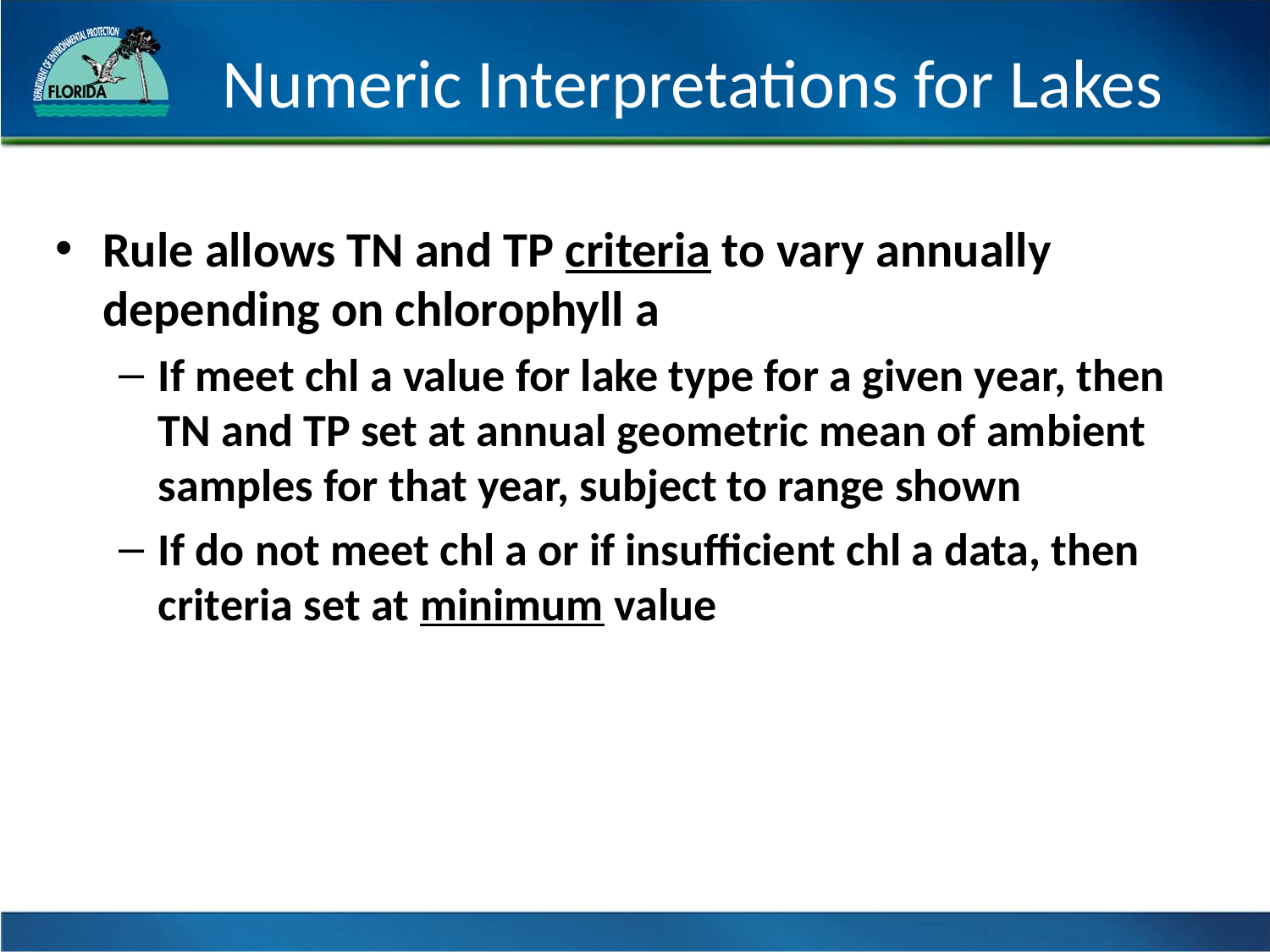

# Numeric Interpretations for Lakes
Rule allows TN and TP criteria to vary annually depending on chlorophyll a
If meet chl a value for lake type for a given year, then TN and TP set at annual geometric mean of ambient samples for that year, subject to range shown
If do not meet chl a or if insufficient chl a data, then criteria set at minimum value